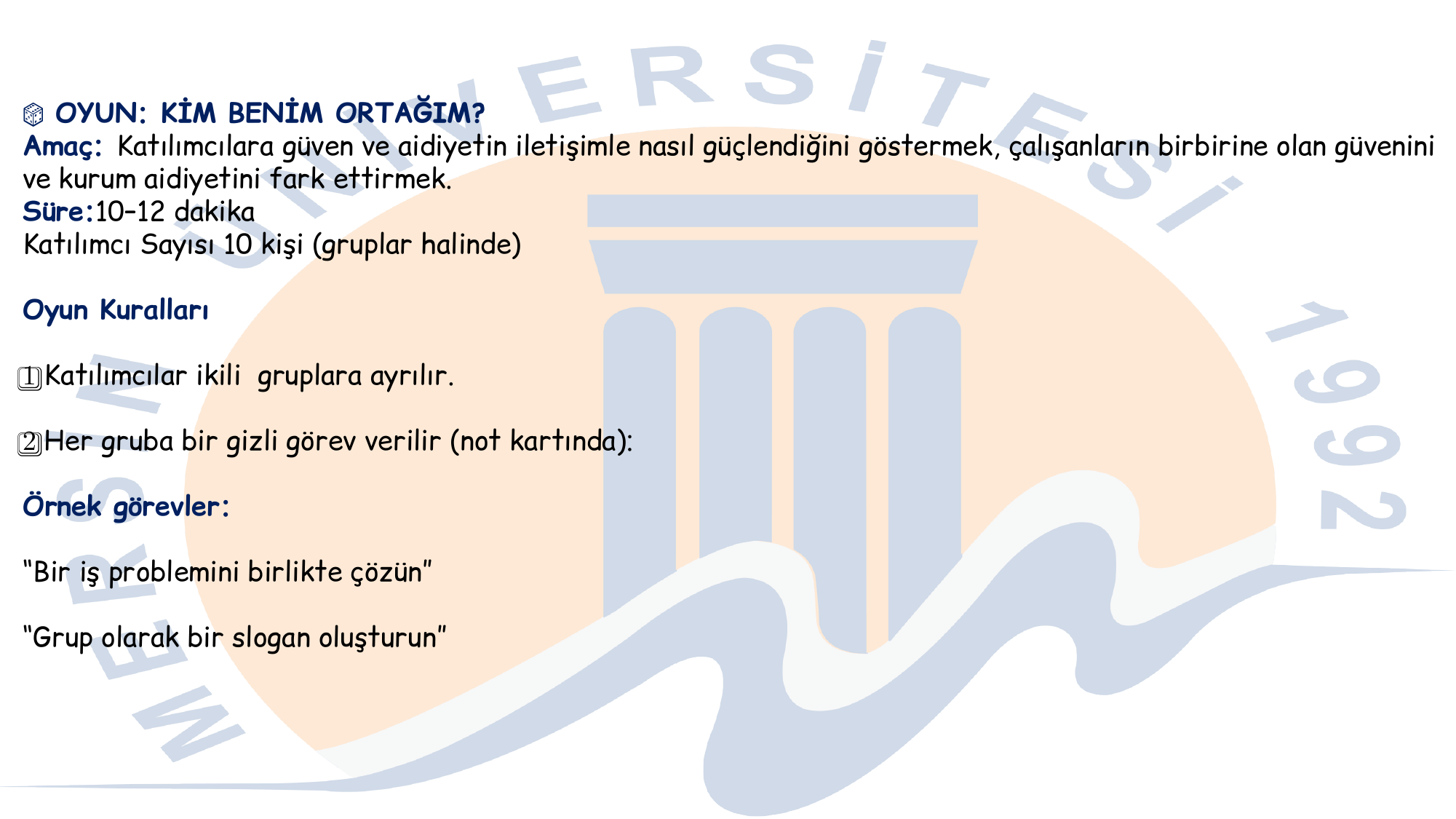

🎲 OYUN: KİM BENİM ORTAĞIM?
Amaç: Katılımcılara güven ve aidiyetin iletişimle nasıl güçlendiğini göstermek, çalışanların birbirine olan güvenini ve kurum aidiyetini fark ettirmek.
Süre:10–12 dakika
Katılımcı Sayısı 10 kişi (gruplar halinde)

Oyun Kuralları

1️⃣ Katılımcılar ikili  gruplara ayrılır.

2️⃣ Her gruba bir gizli görev verilir (not kartında):

Örnek görevler:

“Bir iş problemini birlikte çözün”

“Grup olarak bir slogan oluşturun”